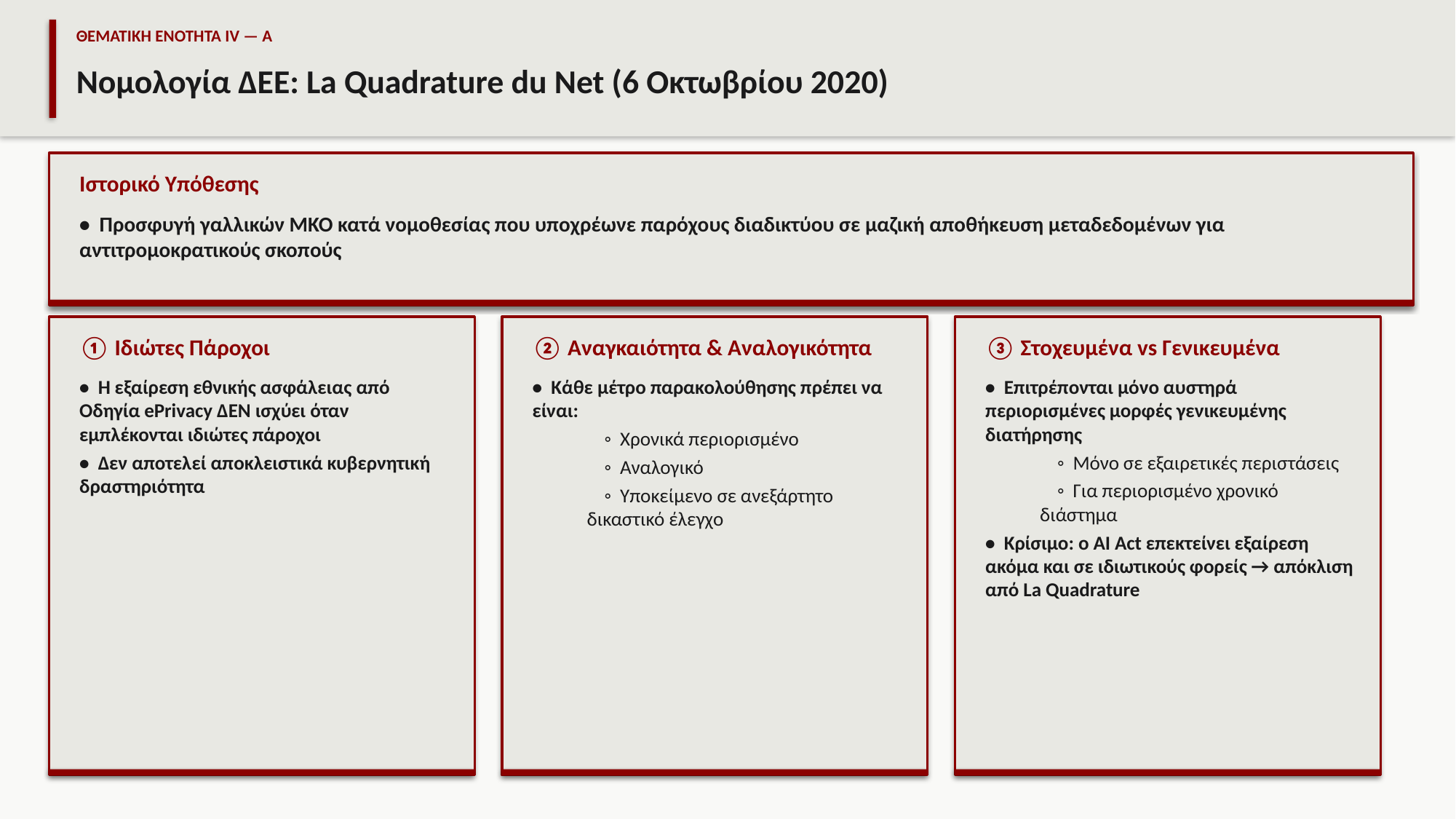

ΘΕΜΑΤΙΚΗ ΕΝΟΤΗΤΑ IV — Α
Νομολογία ΔΕΕ: La Quadrature du Net (6 Οκτωβρίου 2020)

Ιστορικό Υπόθεσης
•  Προσφυγή γαλλικών ΜΚΟ κατά νομοθεσίας που υποχρέωνε παρόχους διαδικτύου σε μαζική αποθήκευση μεταδεδομένων για αντιτρομοκρατικούς σκοπούς

① Ιδιώτες Πάροχοι
② Αναγκαιότητα & Αναλογικότητα
③ Στοχευμένα vs Γενικευμένα
•  Η εξαίρεση εθνικής ασφάλειας από Οδηγία ePrivacy ΔΕΝ ισχύει όταν εμπλέκονται ιδιώτες πάροχοι
•  Δεν αποτελεί αποκλειστικά κυβερνητική δραστηριότητα
•  Κάθε μέτρο παρακολούθησης πρέπει να είναι:
    ◦  Χρονικά περιορισμένο
    ◦  Αναλογικό
    ◦  Υποκείμενο σε ανεξάρτητο δικαστικό έλεγχο
•  Επιτρέπονται μόνο αυστηρά περιορισμένες μορφές γενικευμένης διατήρησης
    ◦  Μόνο σε εξαιρετικές περιστάσεις
    ◦  Για περιορισμένο χρονικό διάστημα
•  Κρίσιμο: ο AI Act επεκτείνει εξαίρεση ακόμα και σε ιδιωτικούς φορείς → απόκλιση από La Quadrature